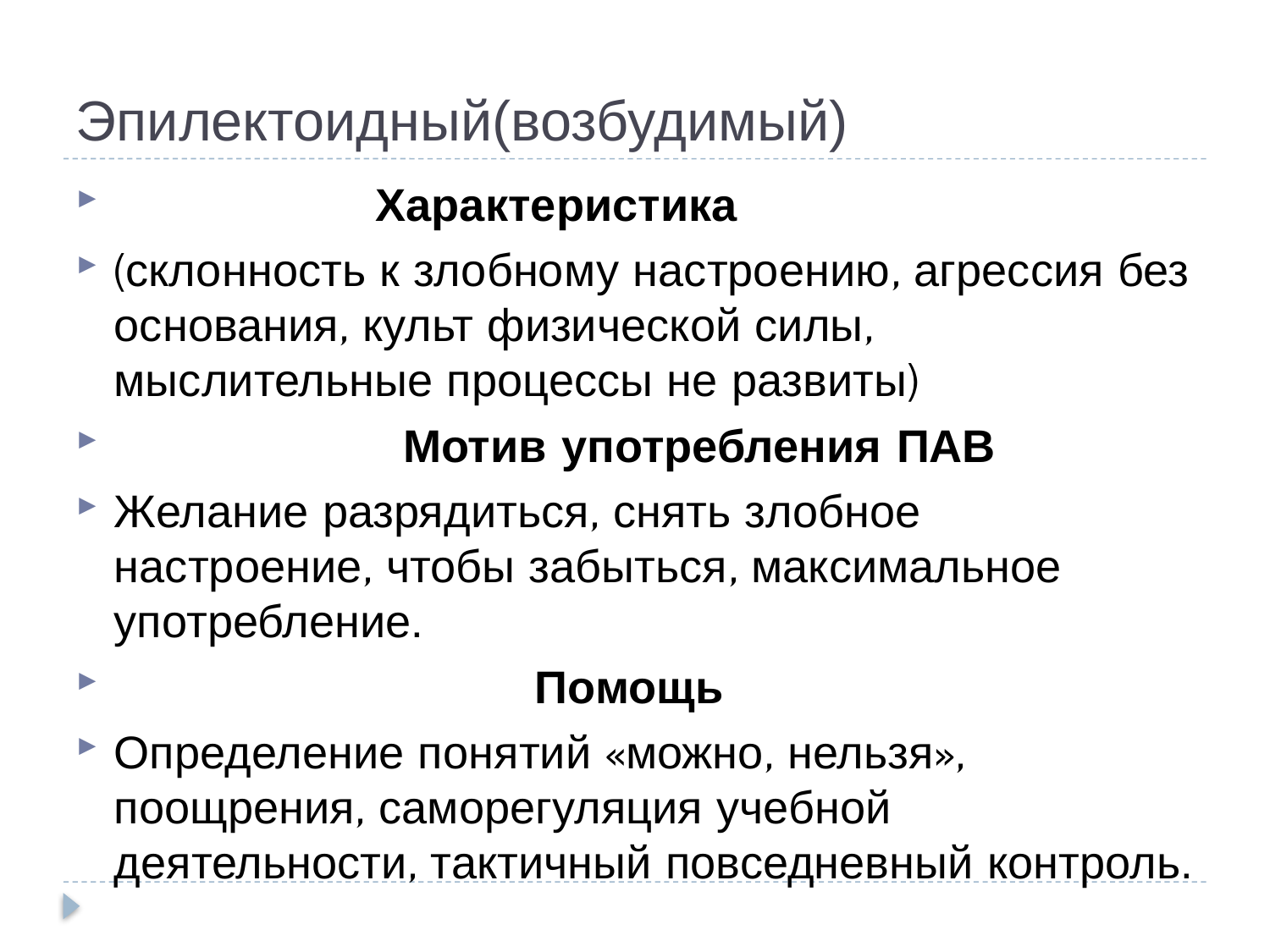

# Эпилектоидный(возбудимый)
                   Характеристика
(склонность к злобному настроению, агрессия без основания, культ физической силы, мыслительные процессы не развиты)
                     Мотив употребления ПАВ
Желание разрядиться, снять злобное настроение, чтобы забыться, максимальное употребление.
                            Помощь
Определение понятий «можно, нельзя», поощрения, саморегуляция учебной деятельности, тактичный повседневный контроль.